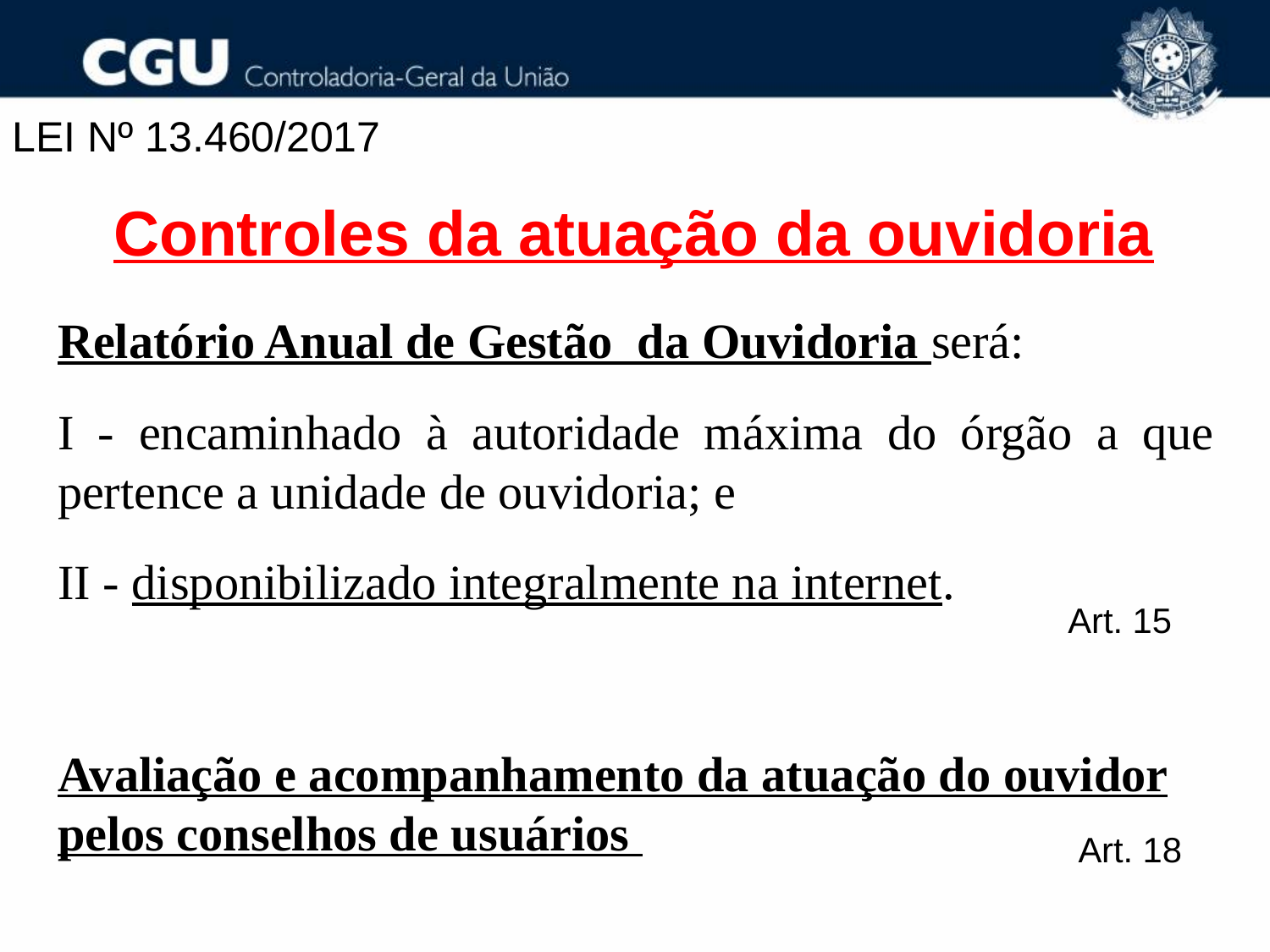

LEI Nº 13.460/2017
Controles da atuação da ouvidoria
Relatório Anual de Gestão  da Ouvidoria será:
I - encaminhado à autoridade máxima do órgão a que pertence a unidade de ouvidoria; e
II - disponibilizado integralmente na internet.
Art. 15
Avaliação e acompanhamento da atuação do ouvidor pelos conselhos de usuários
Art. 18